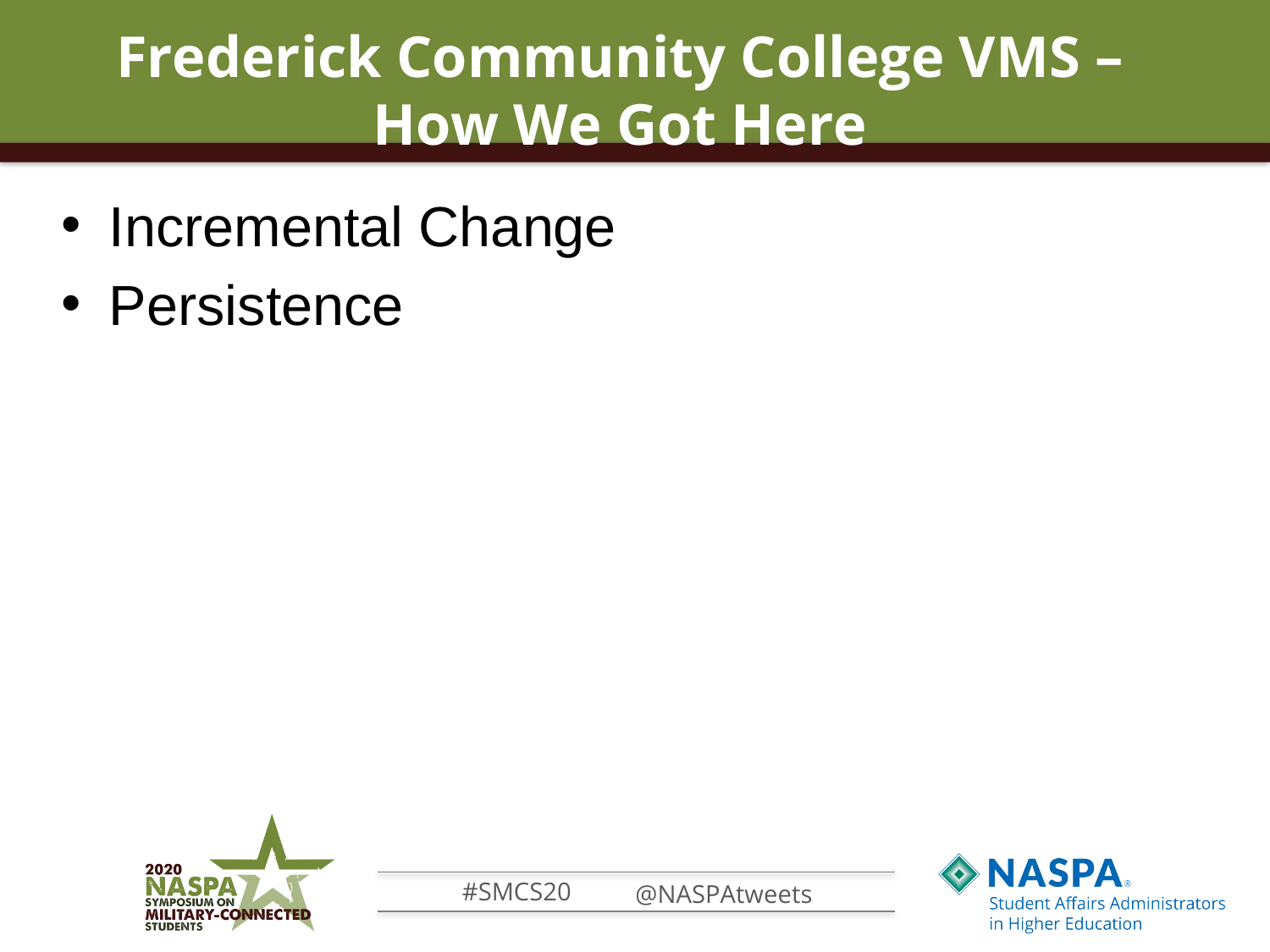

# Frederick Community College VMS – How We Got Here
Incremental Change
Persistence